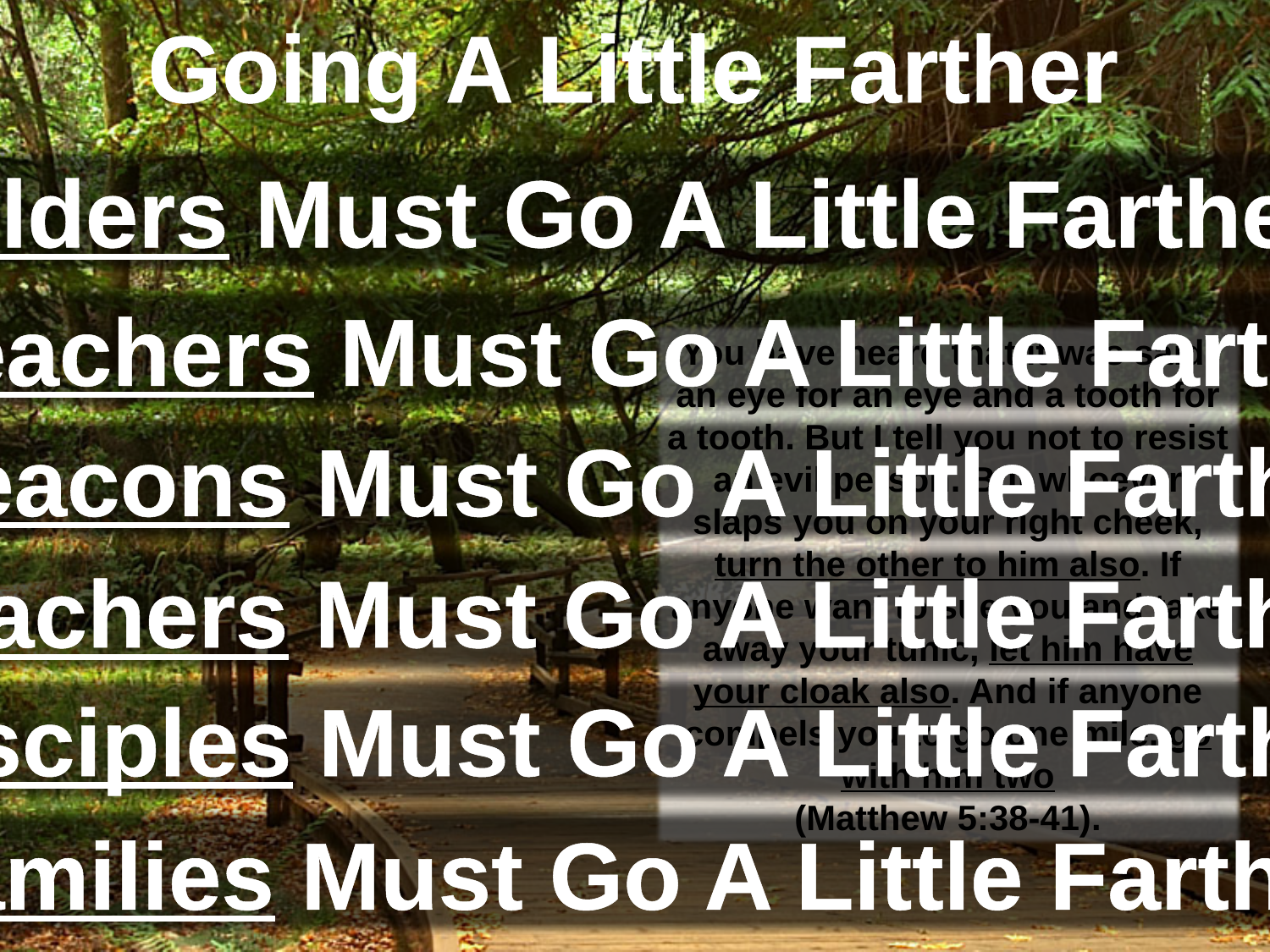

Going A Little Farther
Elders Must Go A Little Farther
Preachers Must Go A Little Farther
You have heard that it was said, an eye for an eye and a tooth for a tooth. But I tell you not to resist an evil person. But whoever slaps you on your right cheek, turn the other to him also. If anyone want to sue you and take away your tunic, let him have your cloak also. And if anyone compels you to go one mile, go with him two
(Matthew 5:38-41).
Deacons Must Go A Little Farther
Teachers Must Go A Little Farther
Disciples Must Go A Little Farther
Families Must Go A Little Farther